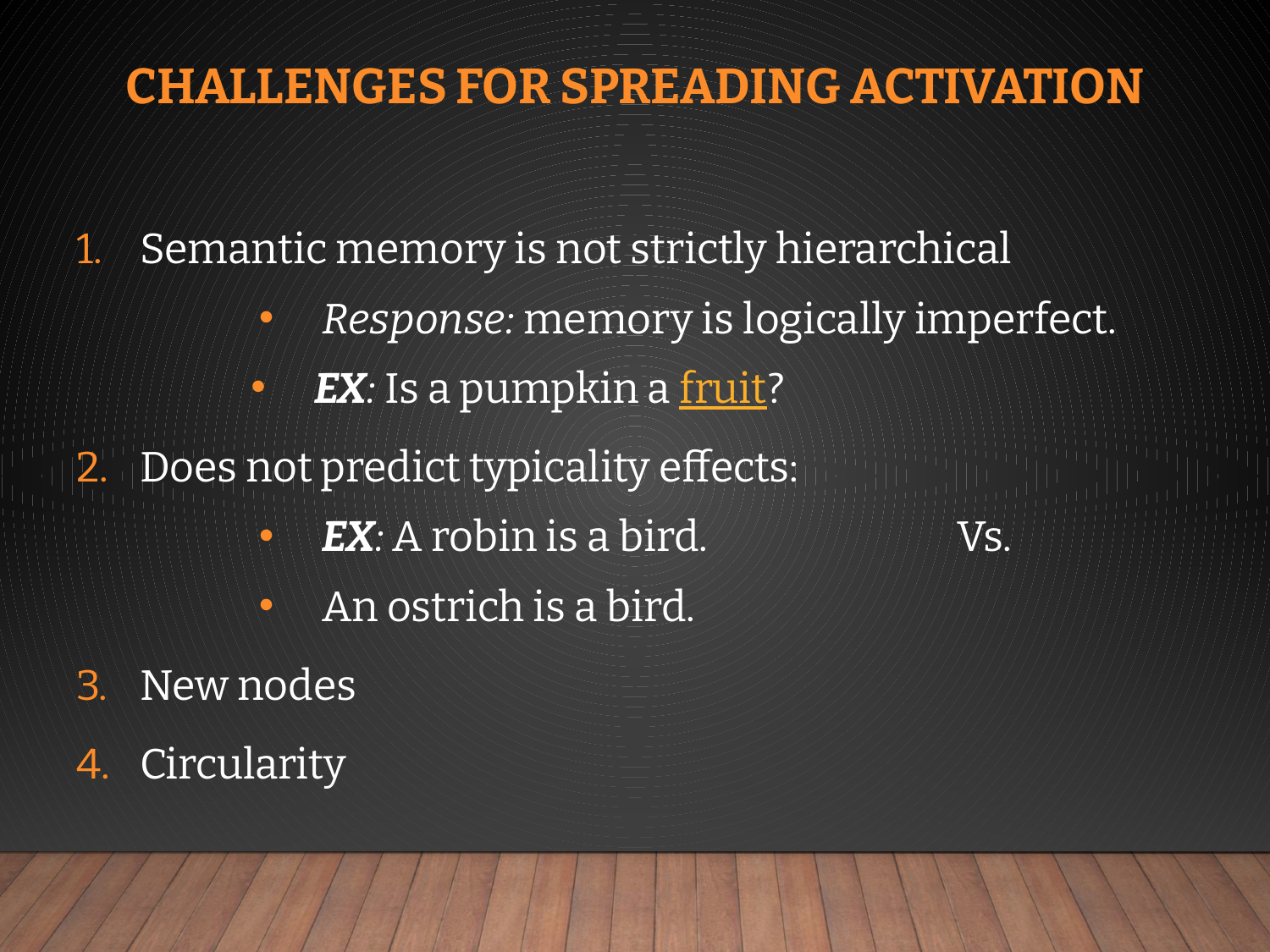

# Challenges for spreading activation

Semantic memory is not strictly hierarchical
Response: memory is logically imperfect.
EX: Is a pumpkin a fruit?
Does not predict typicality effects:
EX: A robin is a bird.		Vs.
An ostrich is a bird.
New nodes
Circularity